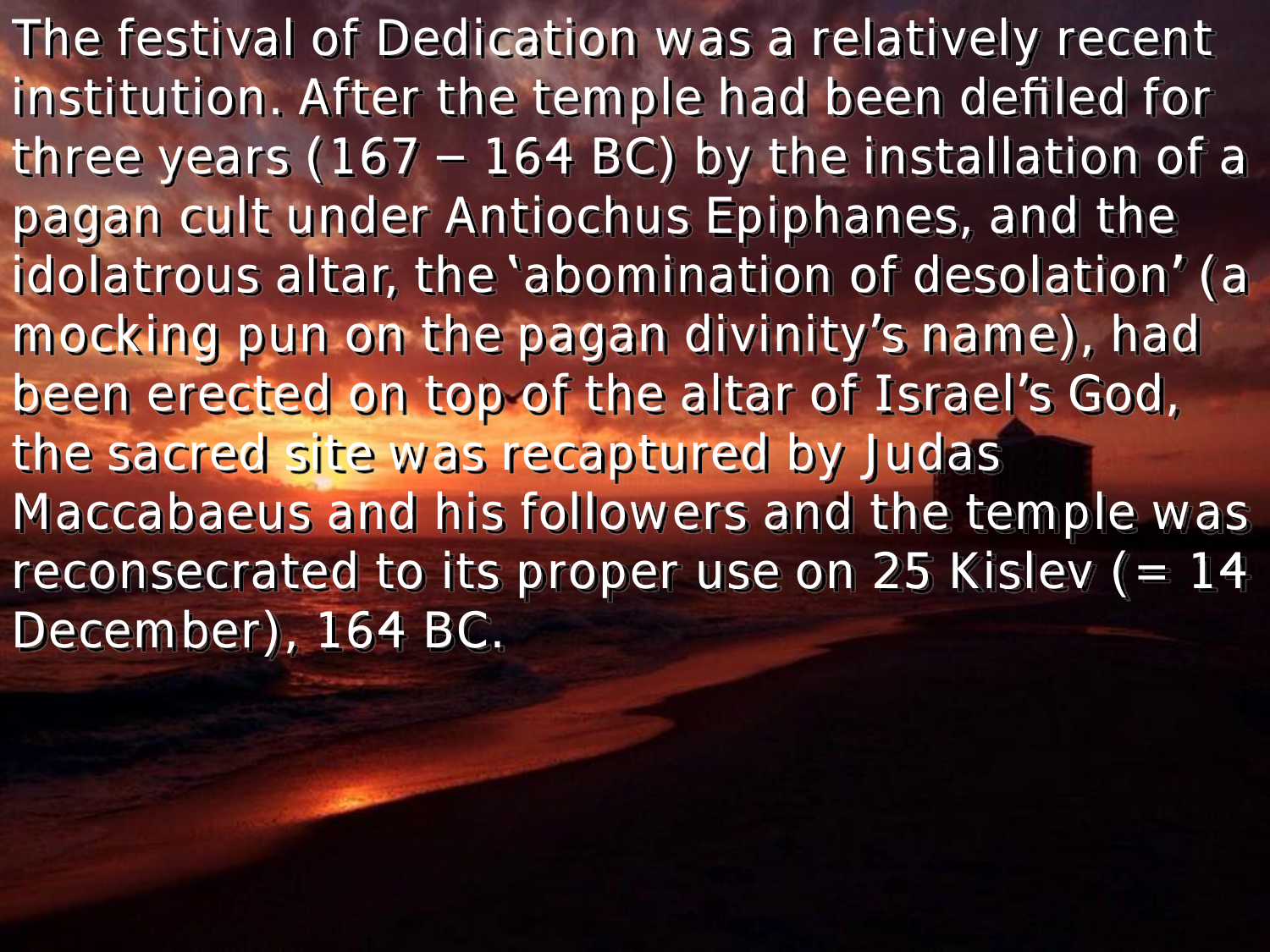

The festival of Dedication was a relatively recent institution. After the temple had been defiled for three years (167 – 164 BC) by the installation of a pagan cult under Antiochus Epiphanes, and the idolatrous altar, the ‘abomination of desolation’ (a mocking pun on the pagan divinity’s name), had been erected on top of the altar of Israel’s God, the sacred site was recaptured by Judas Maccabaeus and his followers and the temple was reconsecrated to its proper use on 25 Kislev (= 14 December), 164 BC.